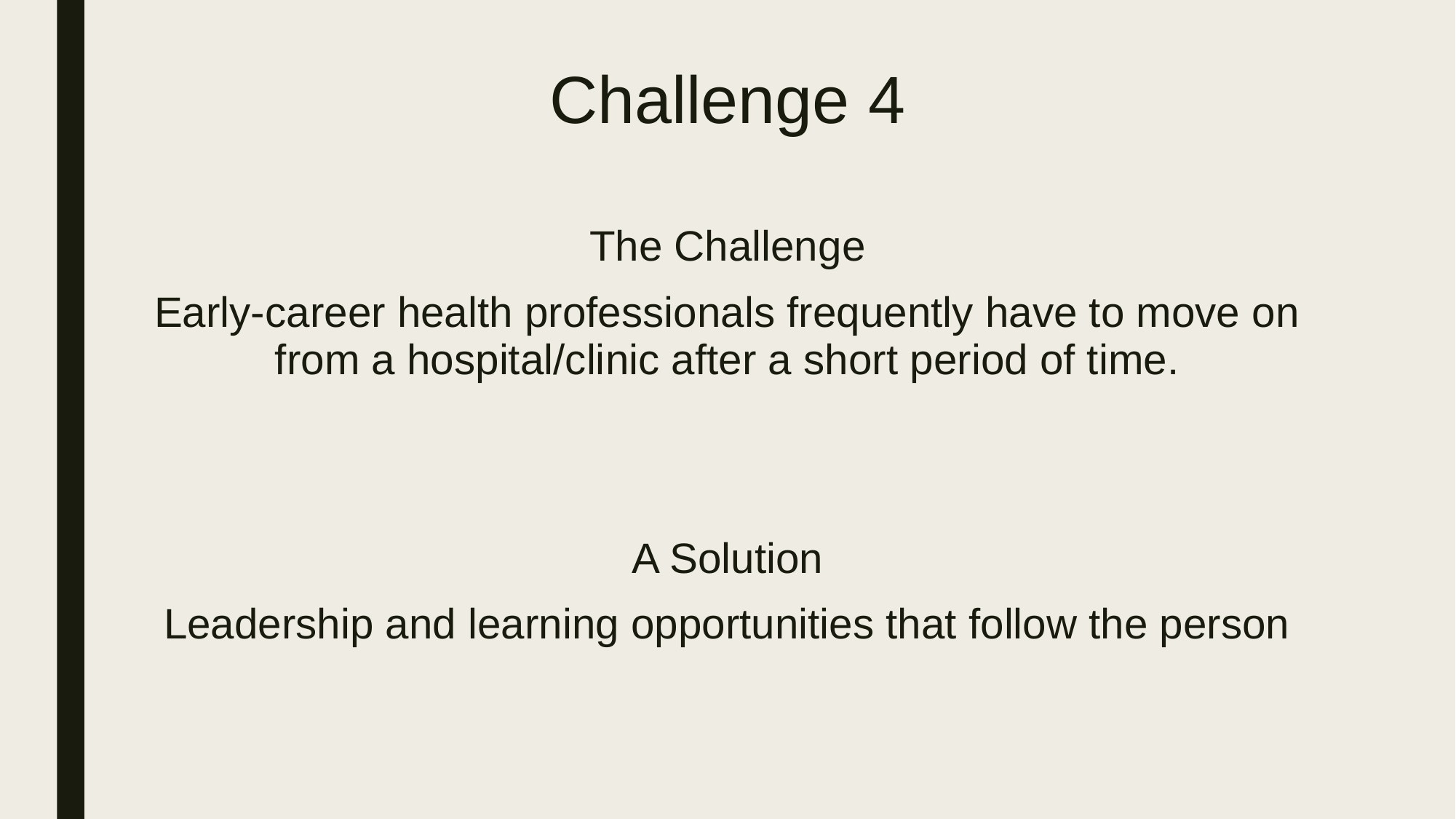

# Challenge 4
The Challenge
Early-career health professionals frequently have to move on from a hospital/clinic after a short period of time.

A Solution
Leadership and learning opportunities that follow the person